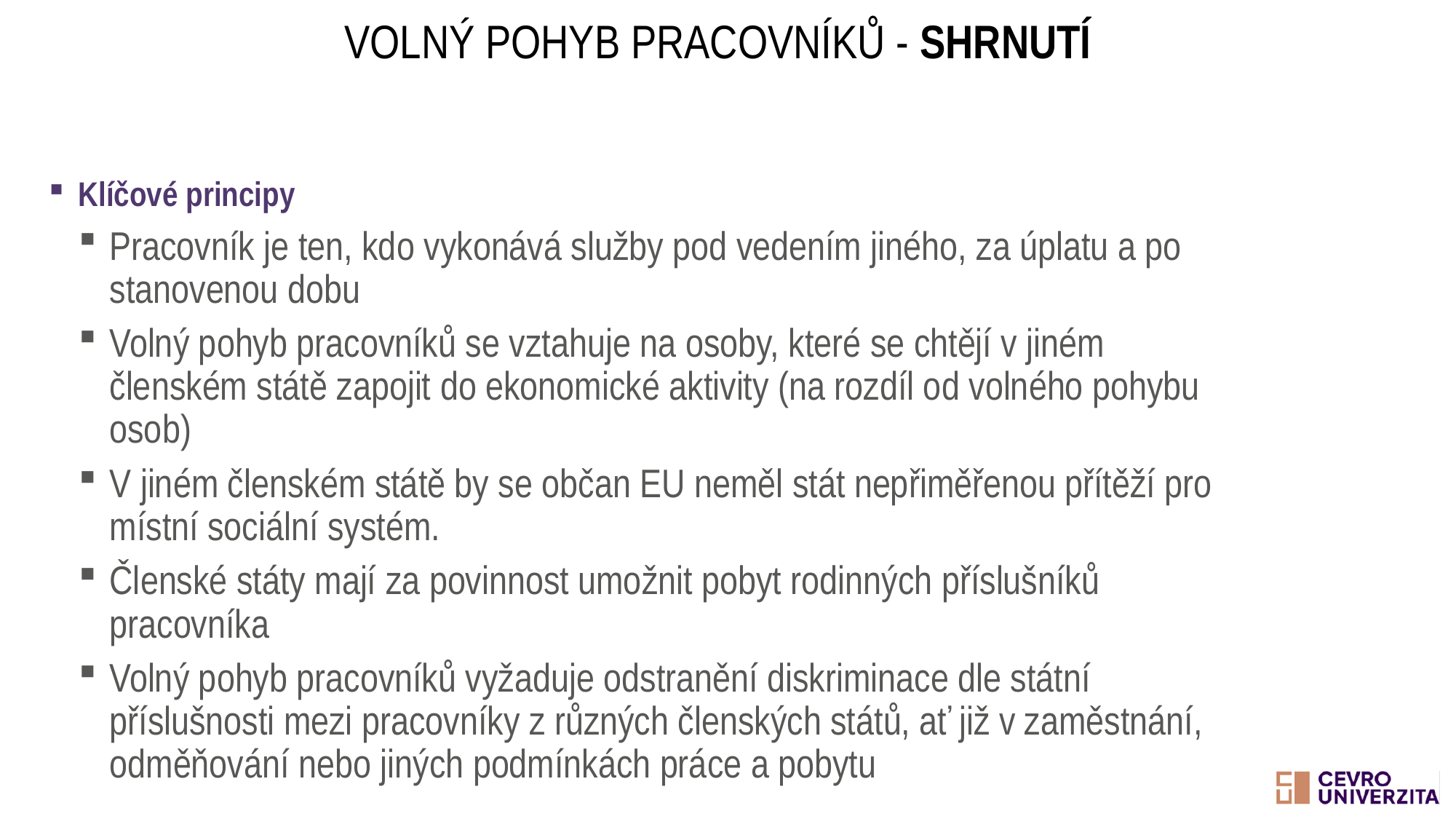

# Volný pohyb pracovníků - shrnutí
Klíčové principy
Pracovník je ten, kdo vykonává služby pod vedením jiného, za úplatu a po stanovenou dobu
Volný pohyb pracovníků se vztahuje na osoby, které se chtějí v jiném členském státě zapojit do ekonomické aktivity (na rozdíl od volného pohybu osob)
V jiném členském státě by se občan EU neměl stát nepřiměřenou přítěží pro místní sociální systém.
Členské státy mají za povinnost umožnit pobyt rodinných příslušníků pracovníka
Volný pohyb pracovníků vyžaduje odstranění diskriminace dle státní příslušnosti mezi pracovníky z různých členských států, ať již v zaměstnání, odměňování nebo jiných podmínkách práce a pobytu